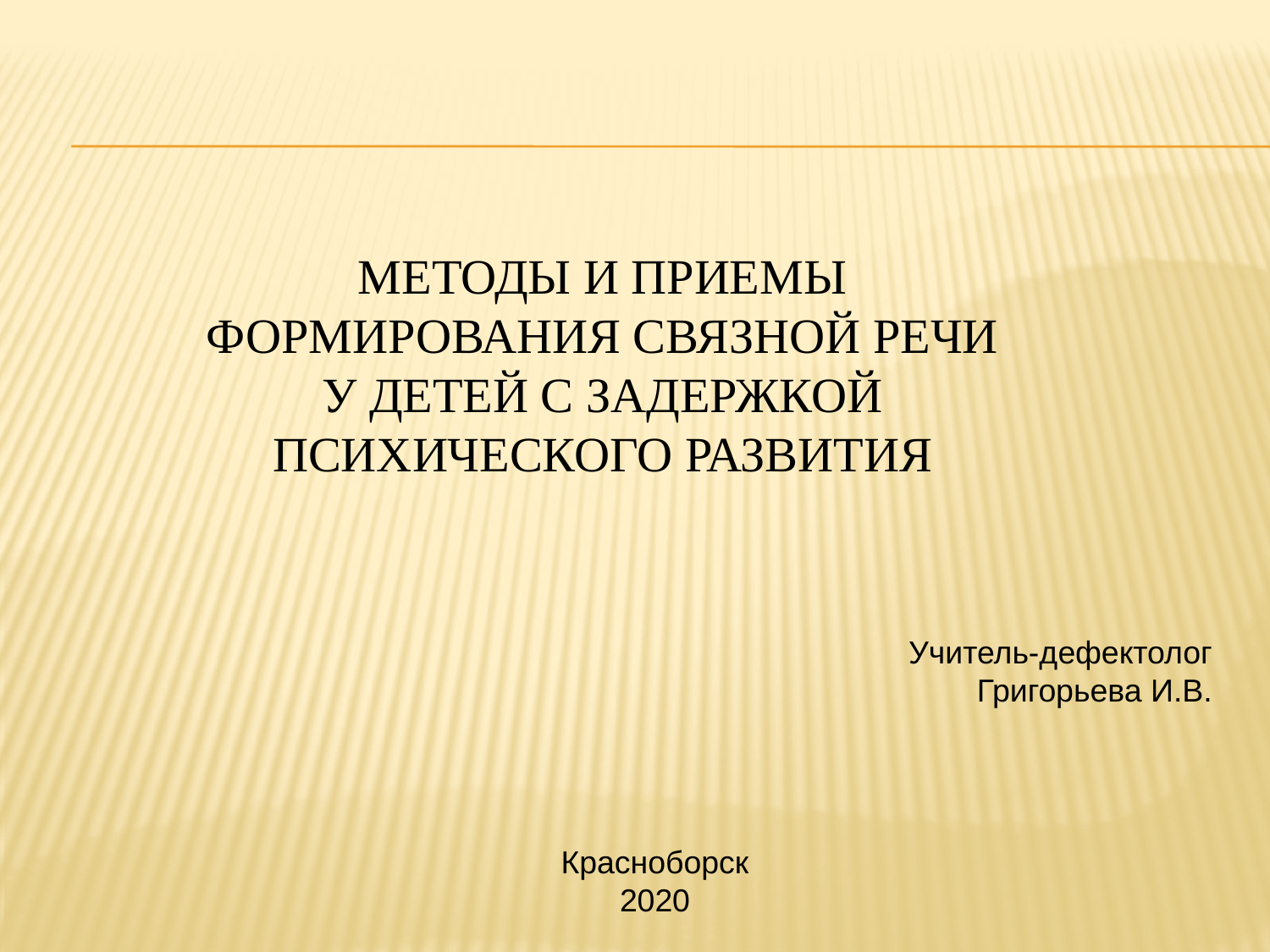

МЕТОДЫ И ПРИЕМЫ
ФОРМИРОВАНИЯ СВЯЗНОЙ РЕЧИ
У ДЕТЕЙ С ЗАДЕРЖКОЙ ПСИХИЧЕСКОГО РАЗВИТИЯ
Учитель-дефектолог
Григорьева И.В.
Красноборск
2020